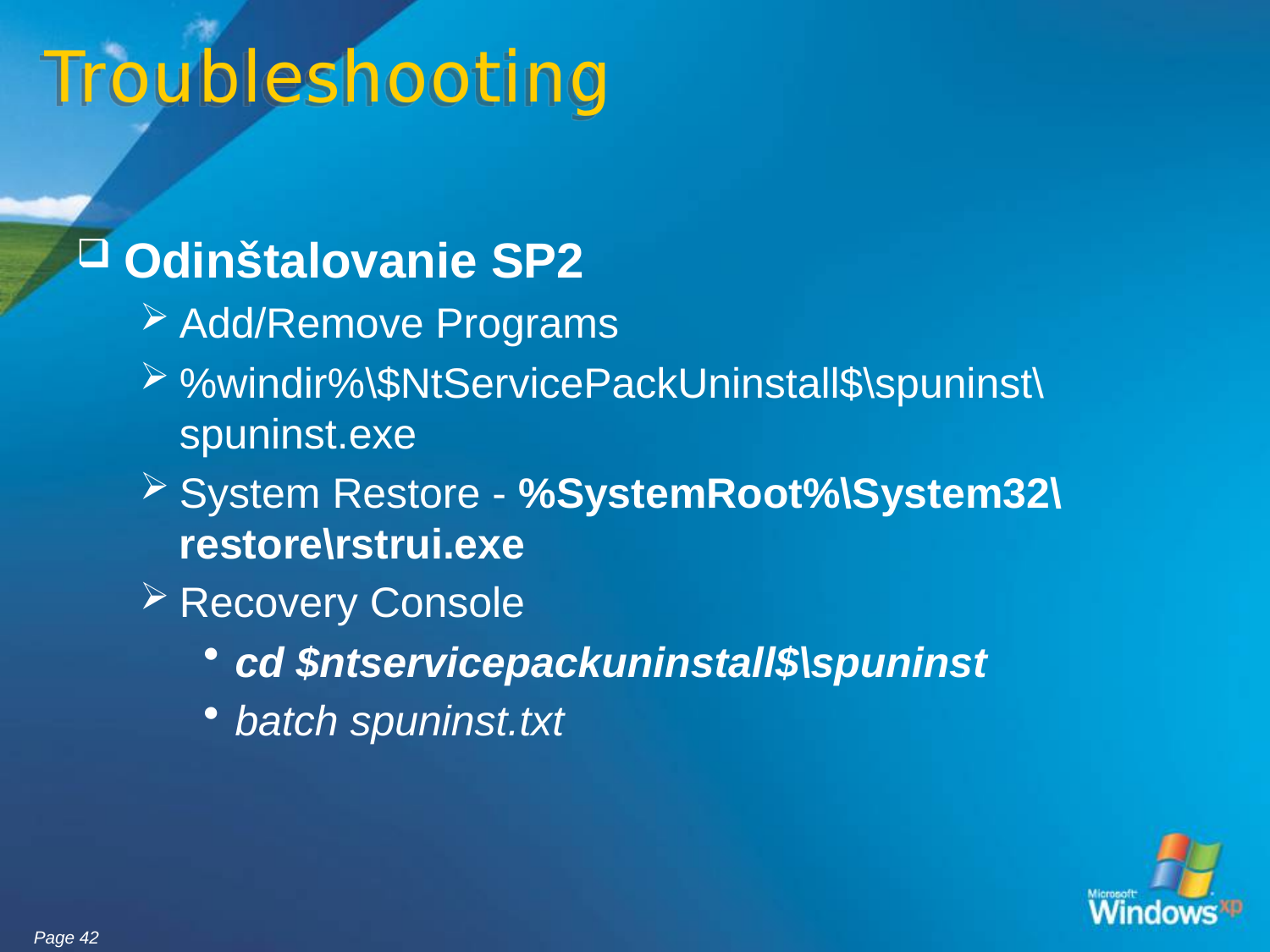

# Troubleshooting
Odinštalovanie SP2
Add/Remove Programs
%windir%\$NtServicePackUninstall$\spuninst\spuninst.exe
System Restore - %SystemRoot%\System32\restore\rstrui.exe
Recovery Console
cd $ntservicepackuninstall$\spuninst
batch spuninst.txt
Page 42